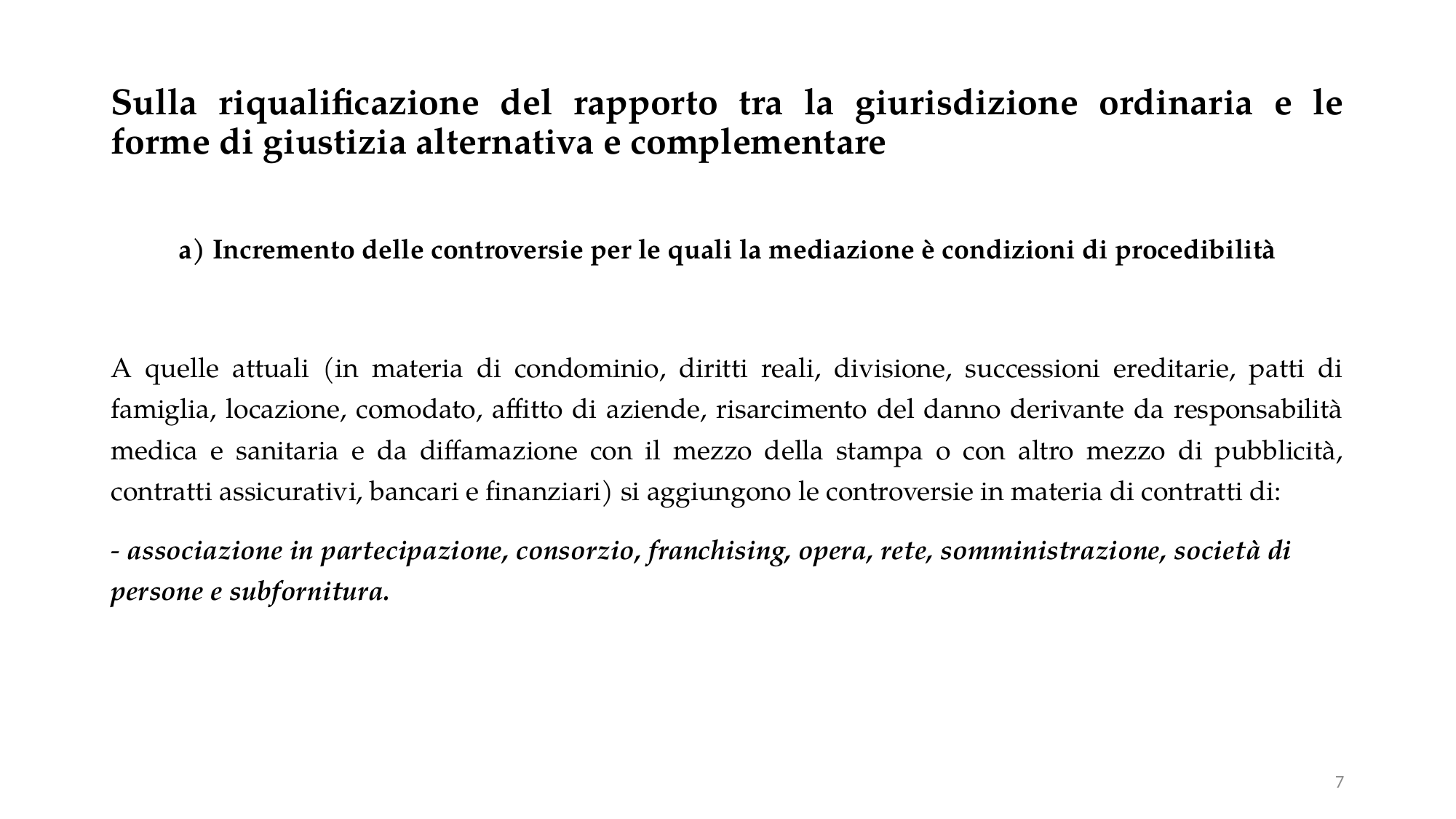

# Sulla riqualificazione del rapporto tra la giurisdizione ordinaria e le forme di giustizia alternativa e complementare
a) Incremento delle controversie per le quali la mediazione è condizioni di procedibilità

A quelle attuali (in materia di condominio, diritti reali, divisione, successioni ereditarie, patti di famiglia, locazione, comodato, affitto di aziende, risarcimento del danno derivante da responsabilità medica e sanitaria e da diffamazione con il mezzo della stampa o con altro mezzo di pubblicità, contratti assicurativi, bancari e finanziari) si aggiungono le controversie in materia di contratti di:
- associazione in partecipazione, consorzio, franchising, opera, rete, somministrazione, società di persone e subfornitura.
7